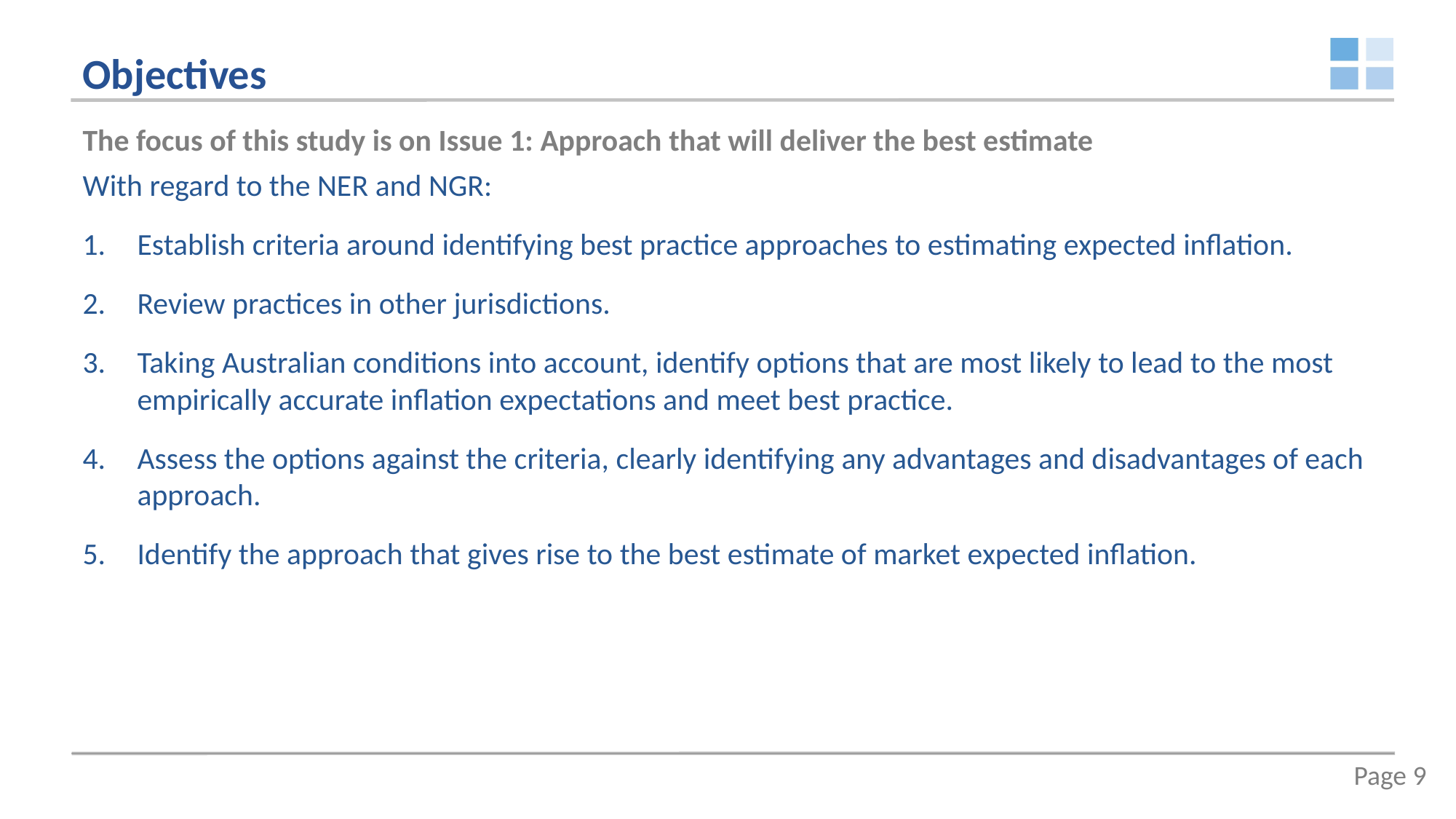

# Objectives
The focus of this study is on Issue 1: Approach that will deliver the best estimate
With regard to the NER and NGR:
Establish criteria around identifying best practice approaches to estimating expected inflation.
Review practices in other jurisdictions.
Taking Australian conditions into account, identify options that are most likely to lead to the most empirically accurate inflation expectations and meet best practice.
Assess the options against the criteria, clearly identifying any advantages and disadvantages of each approach.
Identify the approach that gives rise to the best estimate of market expected inflation.